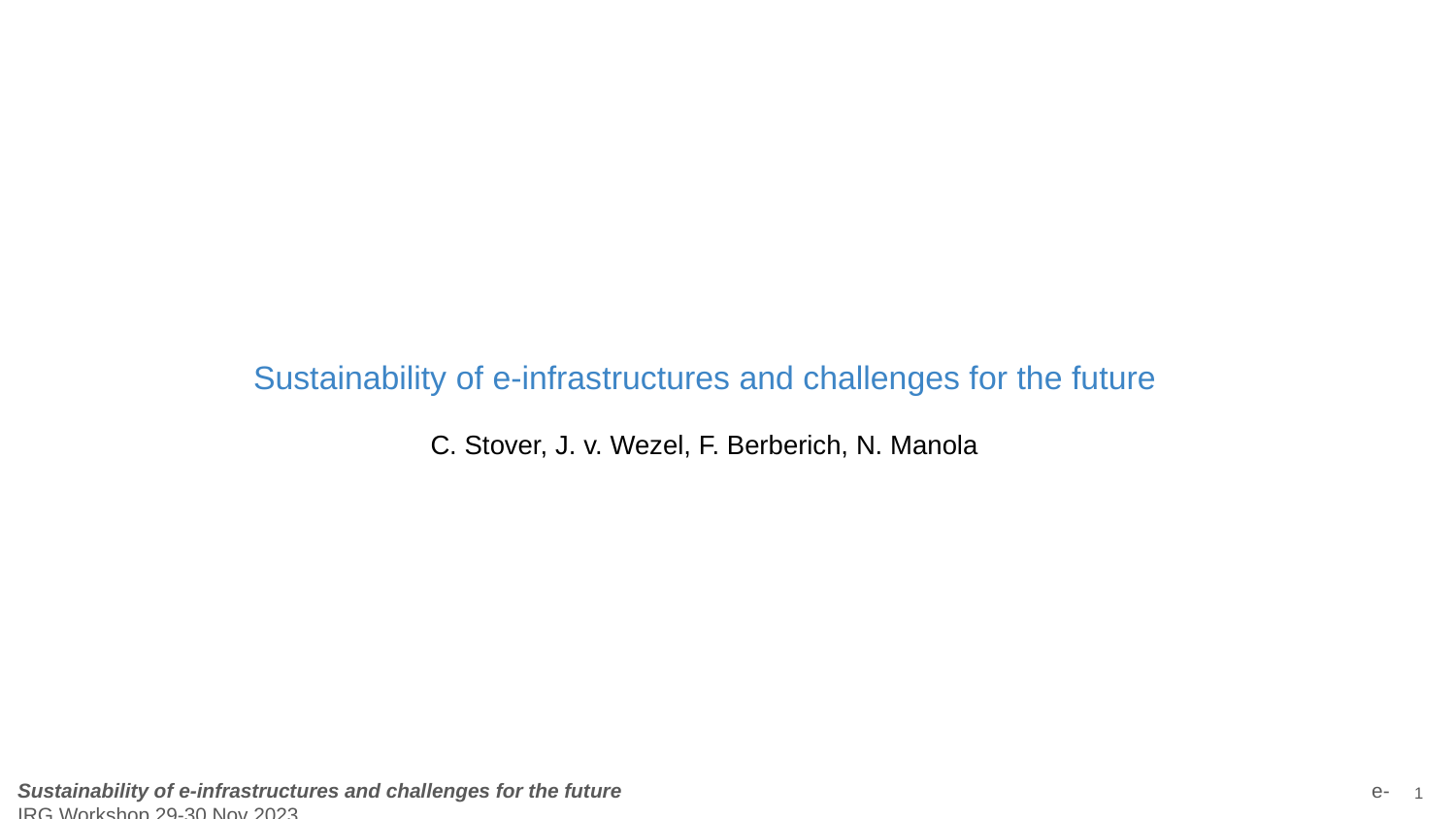

# Sustainability of e-infrastructures and challenges for the future

C. Stover, J. v. Wezel, F. Berberich, N. Manola

1